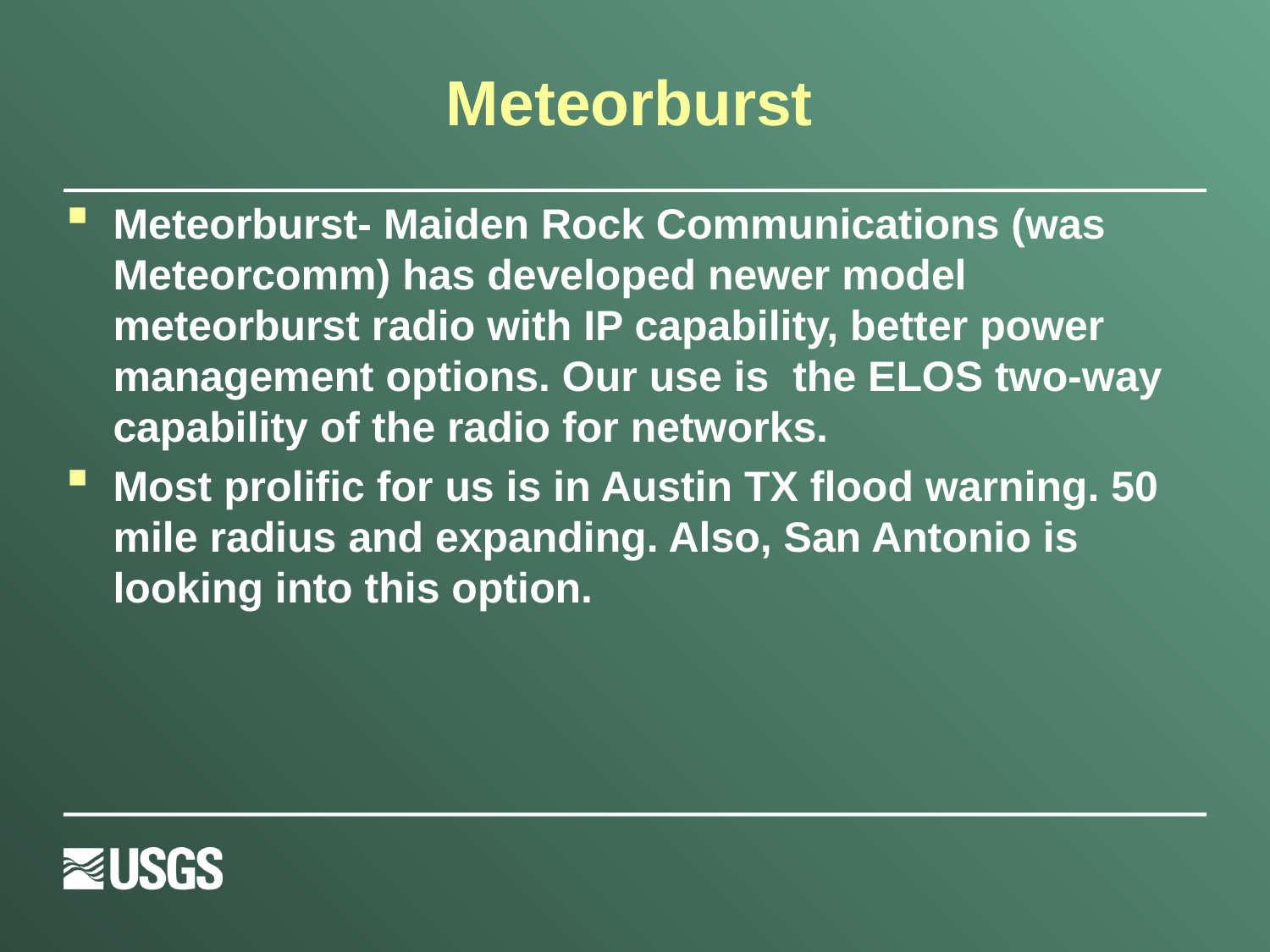

# Meteorburst
Meteorburst- Maiden Rock Communications (was Meteorcomm) has developed newer model meteorburst radio with IP capability, better power management options. Our use is  the ELOS two-way capability of the radio for networks.
Most prolific for us is in Austin TX flood warning. 50 mile radius and expanding. Also, San Antonio is looking into this option.